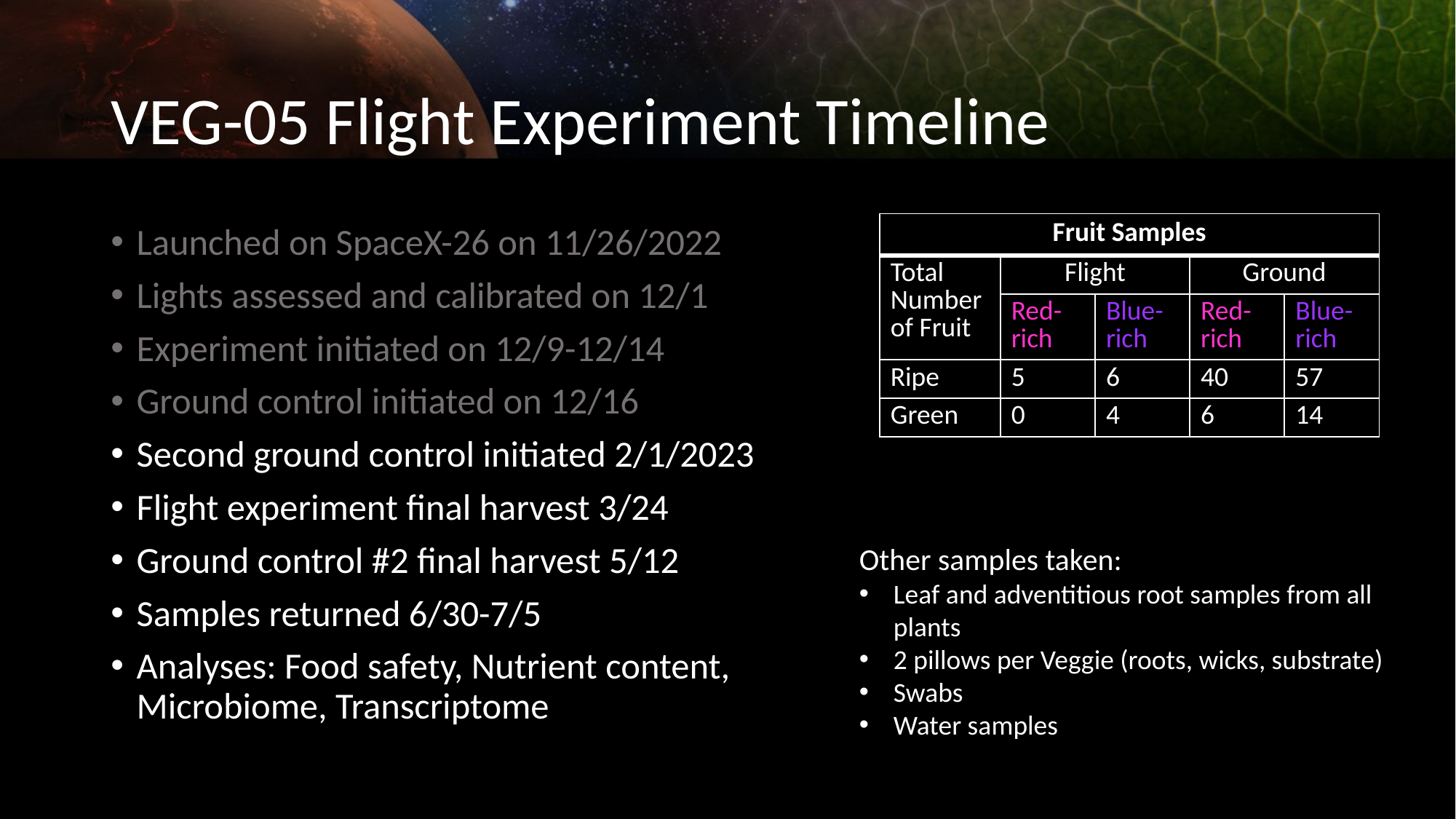

# VEG-05 Flight Experiment Timeline
| Fruit Samples |  |  |  |  |
| --- | --- | --- | --- | --- |
| Total Number of Fruit | Flight |  | Ground |  |
|  | Red-rich | Blue-rich | Red-rich | Blue-rich |
| Ripe | 5 | 6 | 40 | 57 |
| Green | 0 | 4 | 6 | 14 |
Launched on SpaceX-26 on 11/26/2022
Lights assessed and calibrated on 12/1
Experiment initiated on 12/9-12/14
Ground control initiated on 12/16
Second ground control initiated 2/1/2023
Flight experiment final harvest 3/24
Ground control #2 final harvest 5/12
Samples returned 6/30-7/5
Analyses: Food safety, Nutrient content, Microbiome, Transcriptome

Other samples taken:
Leaf and adventitious root samples from all plants
2 pillows per Veggie (roots, wicks, substrate)
Swabs
Water samples